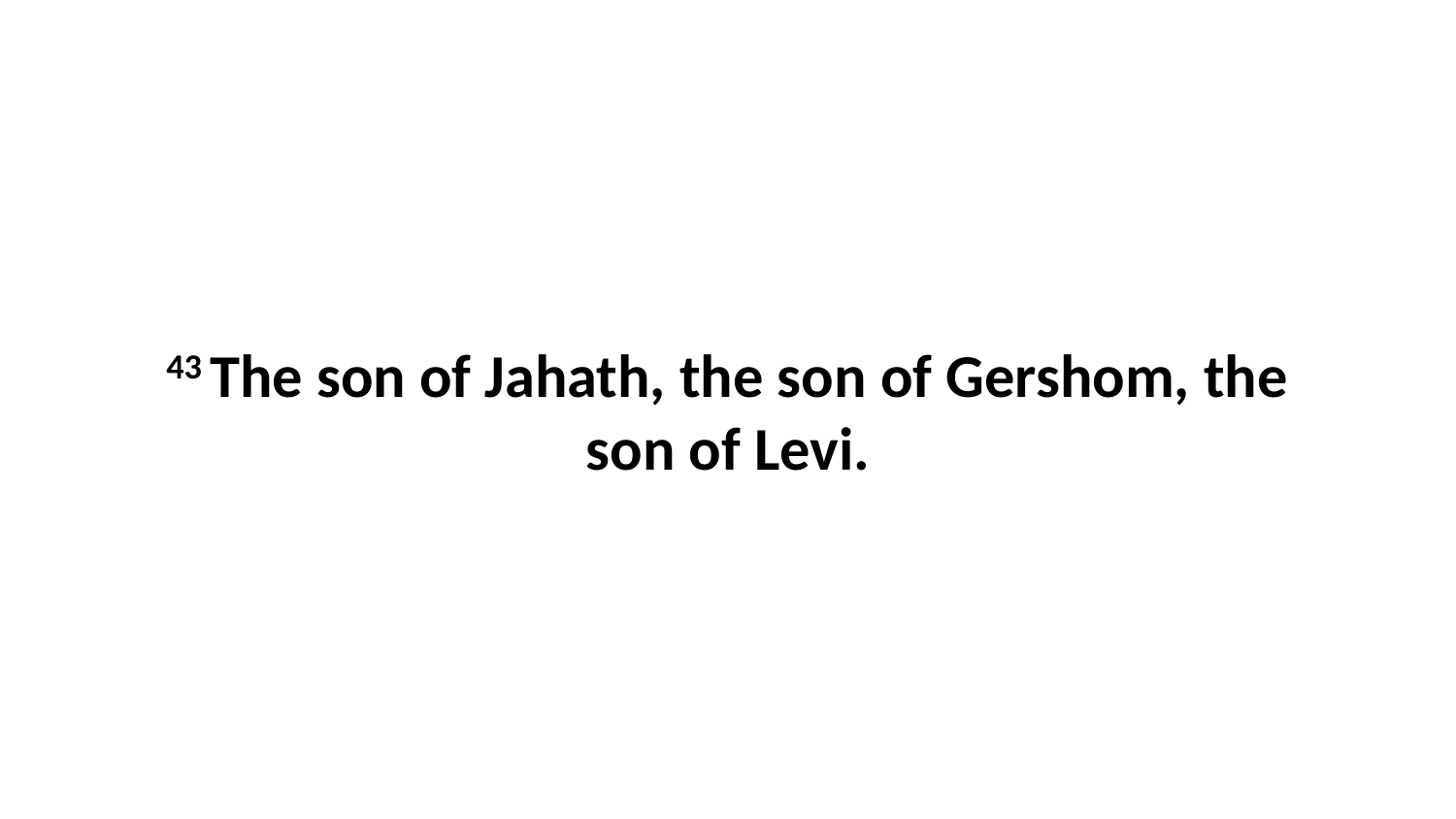

43 The son of Jahath, the son of Gershom, the son of Levi.